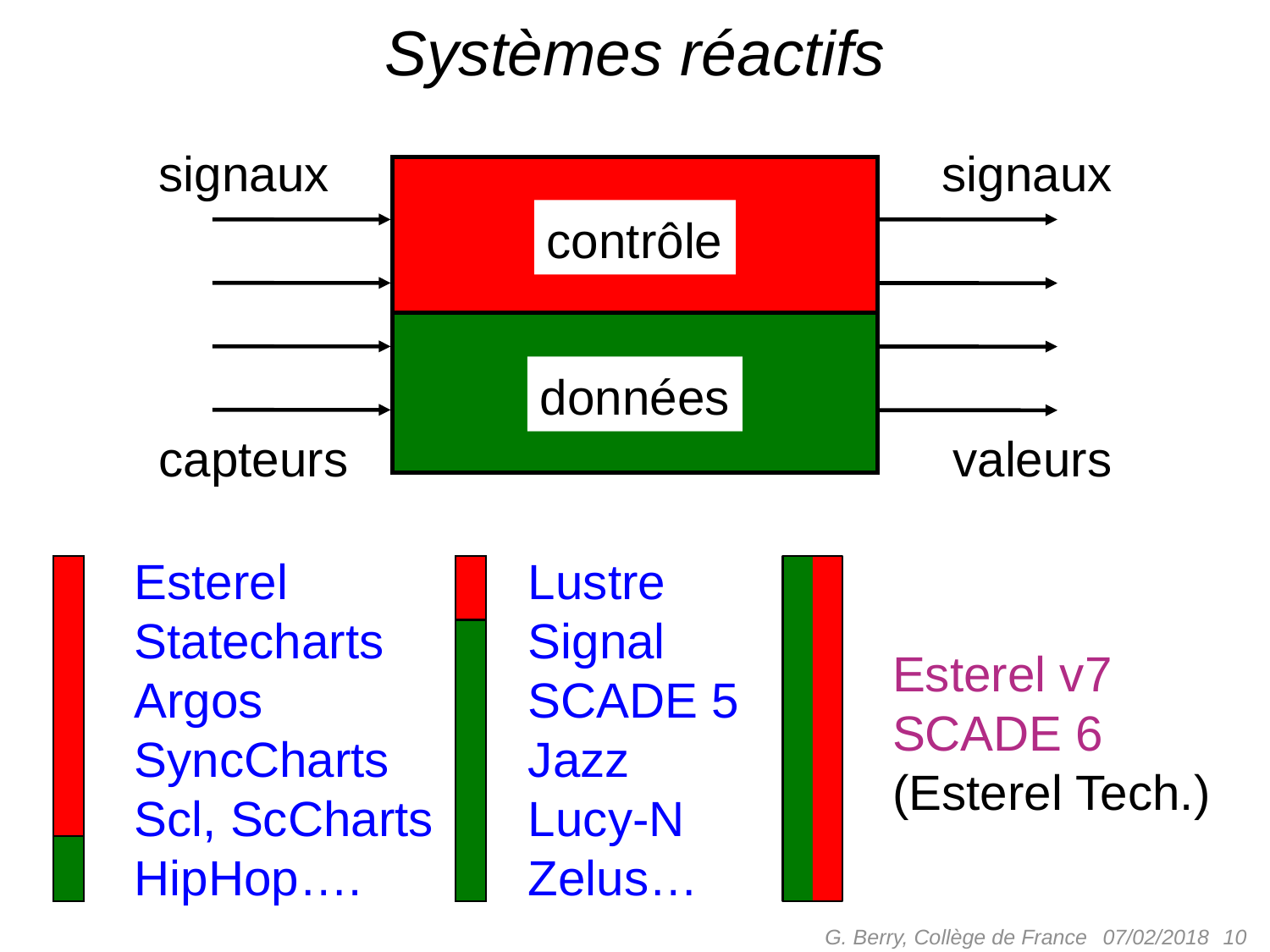

# Systèmes réactifs
signaux
signaux

contrôle

données

capteurs
valeurs
Esterel
Statecharts
Argos
SyncCharts
Scl, ScCharts
HipHop….

Lustre
Signal
SCADE 5
Jazz
Lucy-N
Zelus…

Esterel v7
SCADE 6
(Esterel Tech.)

G. Berry, Collège de France
 10
07/02/2018